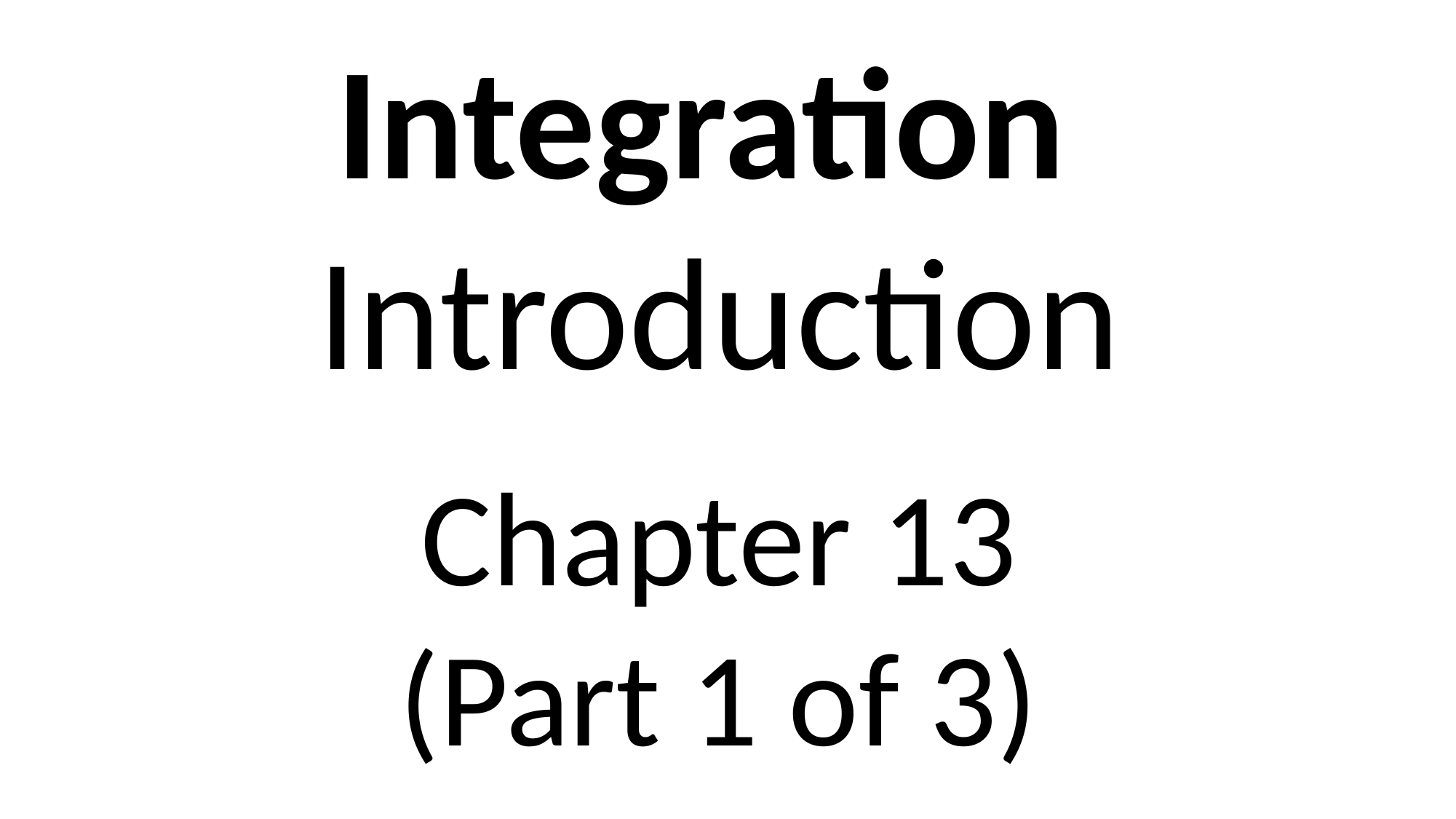

Integration  Introduction

Chapter 13
(Part 1 of 3)